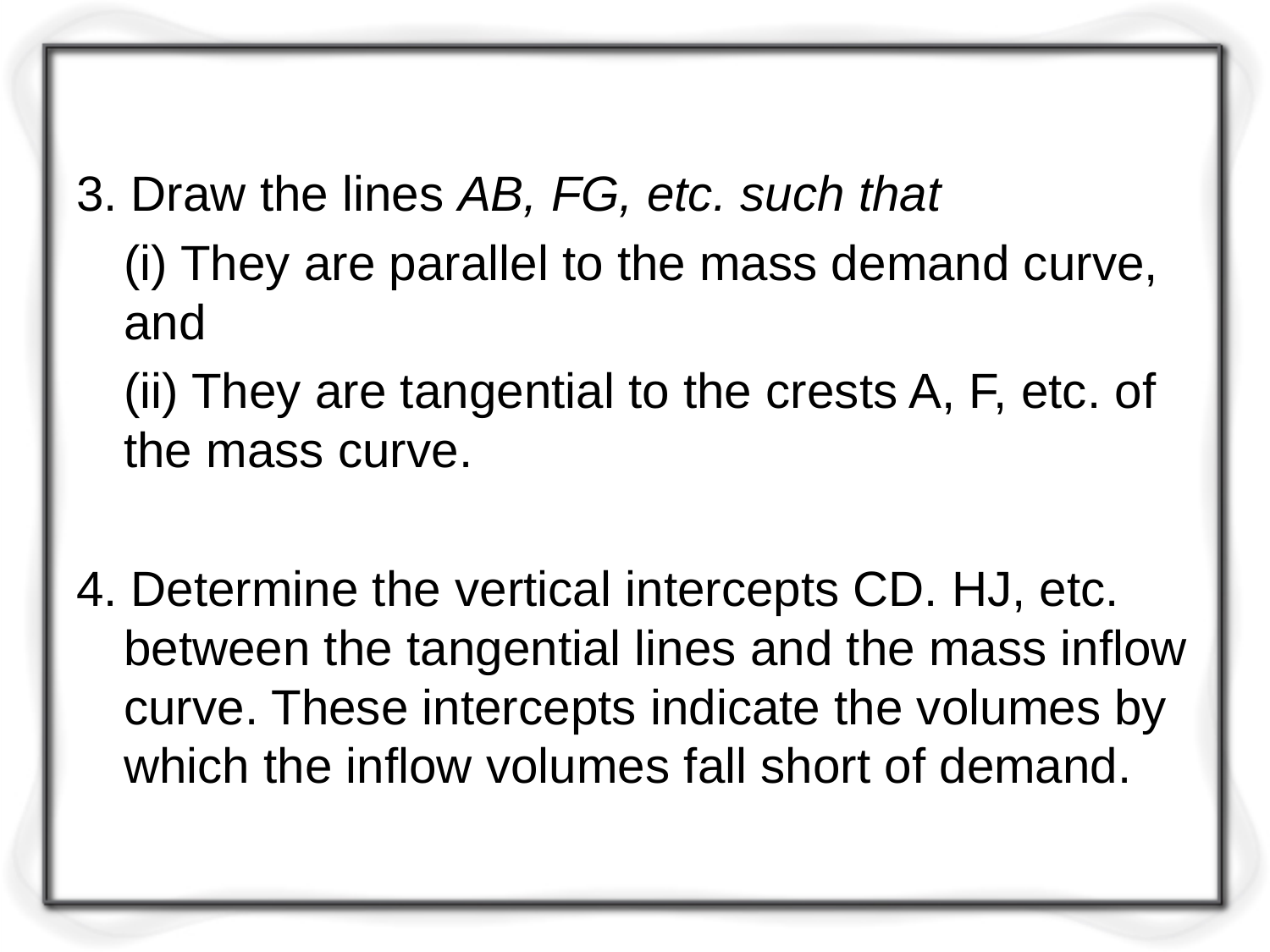

3. Draw the lines AB, FG, etc. such that
	(i) They are parallel to the mass demand curve, and
	(ii) They are tangential to the crests A, F, etc. of the mass curve.

4. Determine the vertical intercepts CD. HJ, etc. between the tangential lines and the mass inflow curve. These intercepts indicate the volumes by which the inflow volumes fall short of demand.